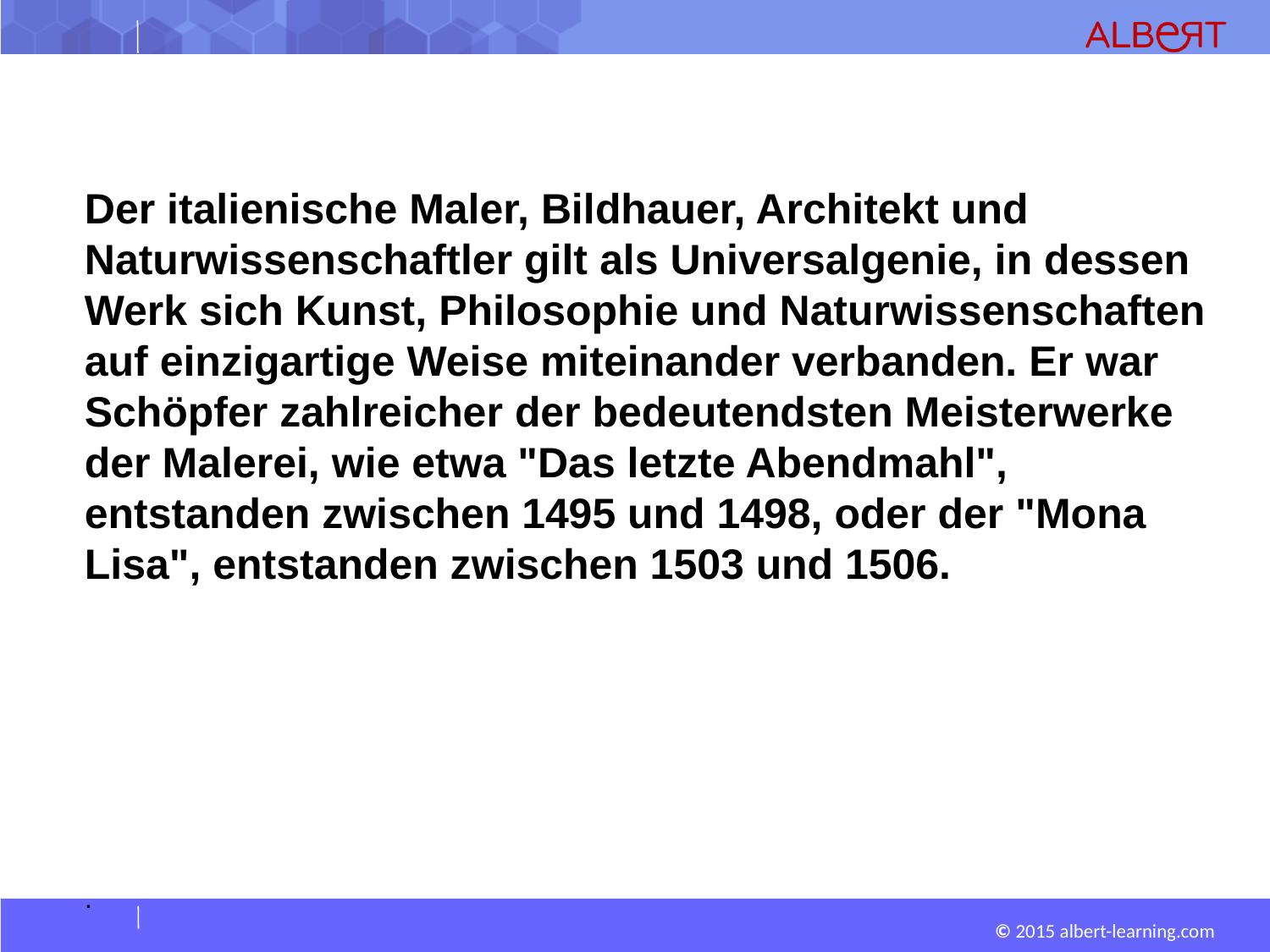

Der italienische Maler, Bildhauer, Architekt und Naturwissenschaftler gilt als Universalgenie, in dessen Werk sich Kunst, Philosophie und Naturwissenschaften auf einzigartige Weise miteinander verbanden. Er war Schöpfer zahlreicher der bedeutendsten Meisterwerke der Malerei, wie etwa "Das letzte Abendmahl", entstanden zwischen 1495 und 1498, oder der "Mona Lisa", entstanden zwischen 1503 und 1506.

.